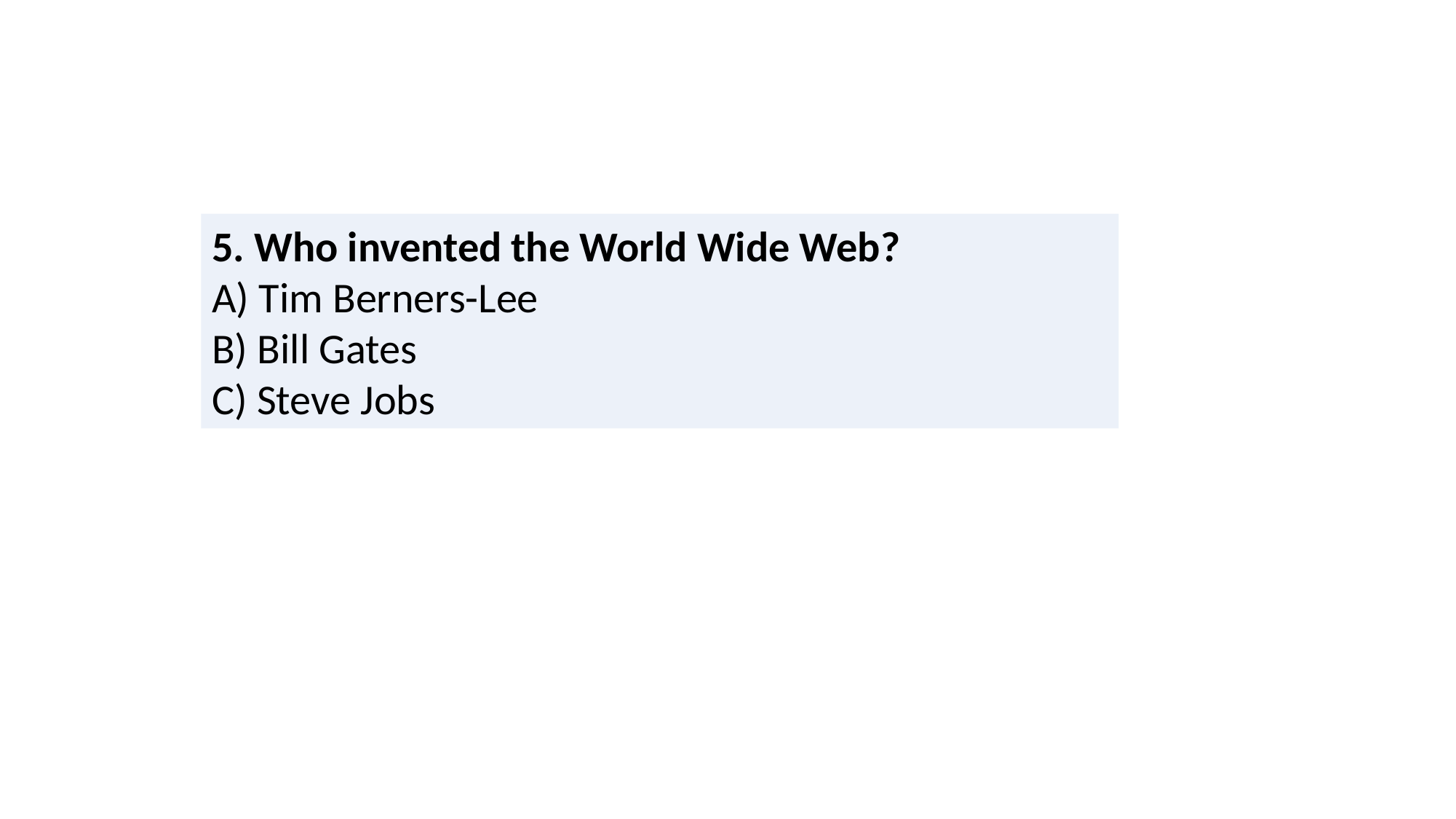

5. Who invented the World Wide Web?
A) Tim Berners-Lee
B) Bill Gates
C) Steve Jobs